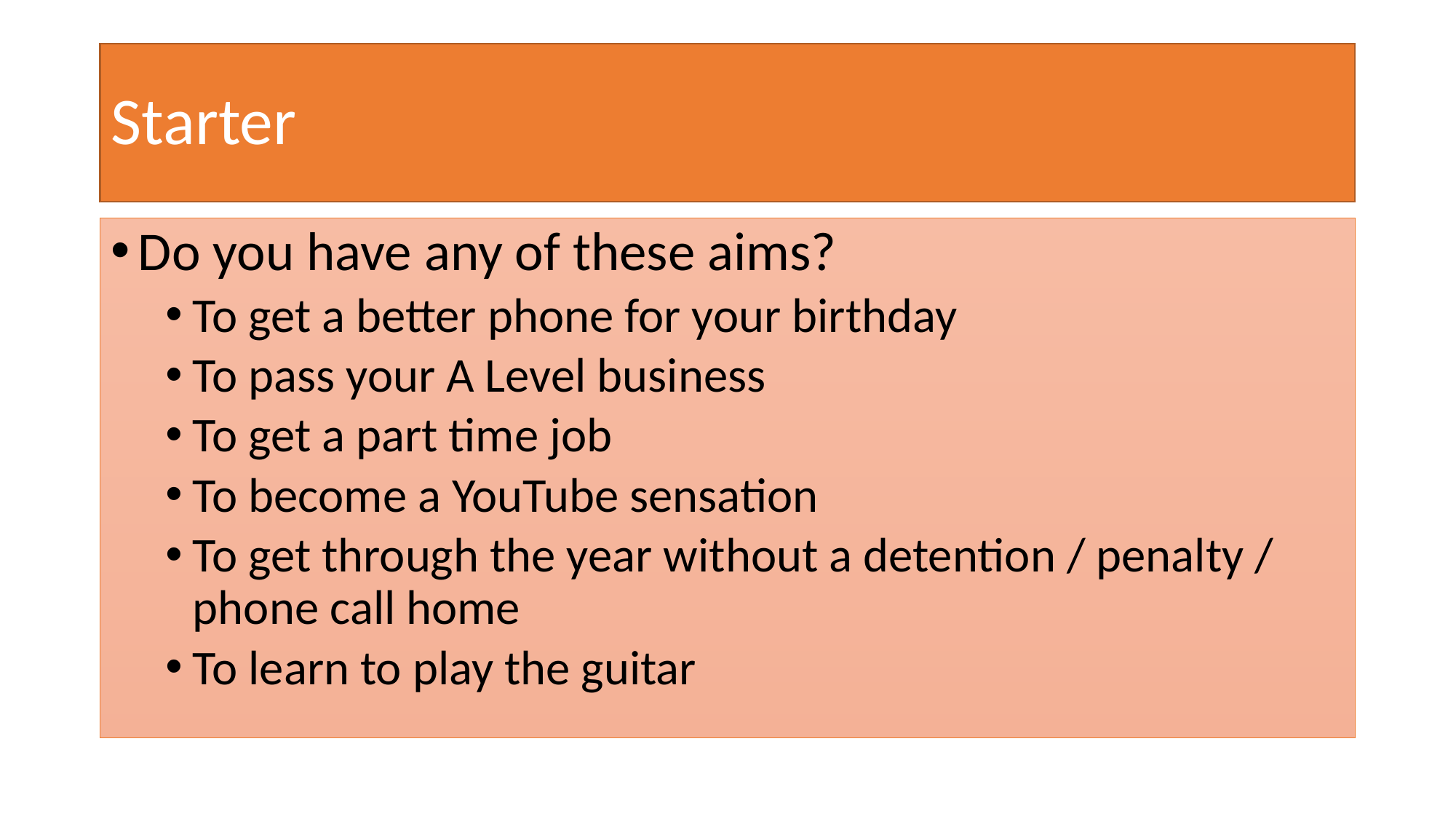

# Starter
Do you have any of these aims?
To get a better phone for your birthday
To pass your A Level business
To get a part time job
To become a YouTube sensation
To get through the year without a detention / penalty / phone call home
To learn to play the guitar